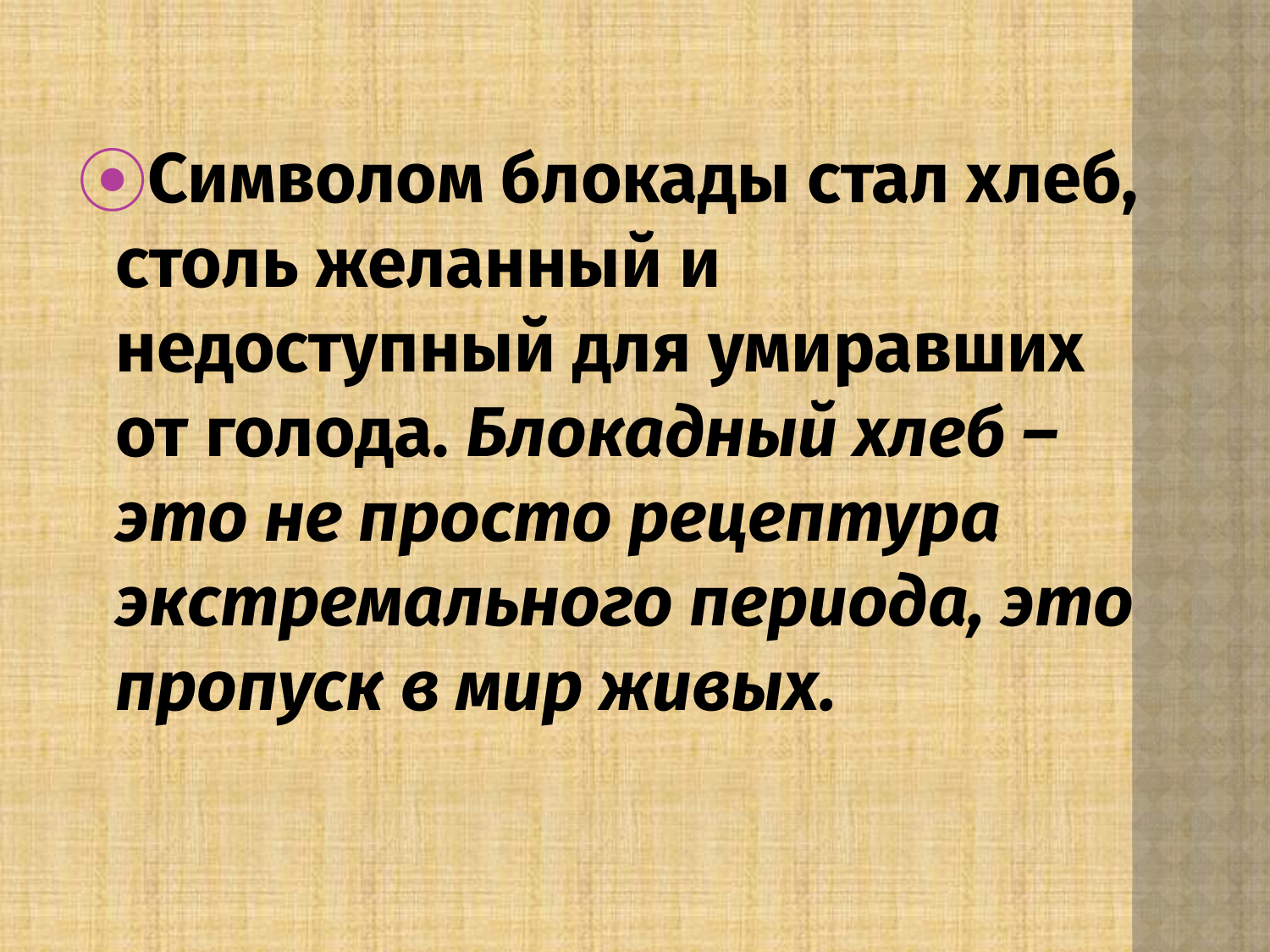

Символом блокады стал хлеб, столь желанный и недоступный для умиравших от голода. Блокадный хлеб – это не просто рецептура экстремального периода, это пропуск в мир живых.